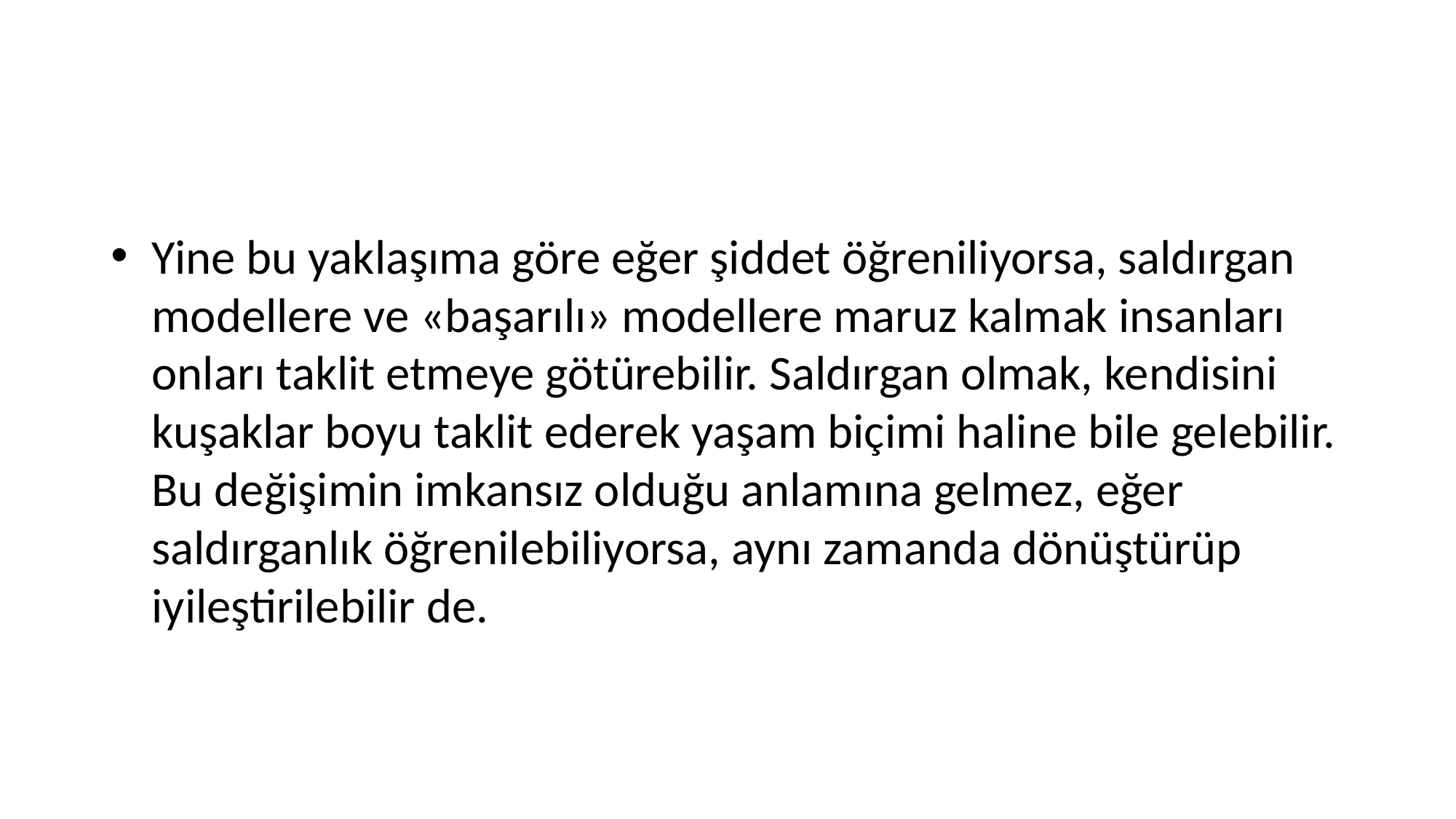

Yine bu yaklaşıma göre eğer şiddet öğreniliyorsa, saldırgan modellere ve «başarılı» modellere maruz kalmak insanları onları taklit etmeye götürebilir. Saldırgan olmak, kendisini kuşaklar boyu taklit ederek yaşam biçimi haline bile gelebilir. Bu değişimin imkansız olduğu anlamına gelmez, eğer saldırganlık öğrenilebiliyorsa, aynı zamanda dönüştürüp iyileştirilebilir de.